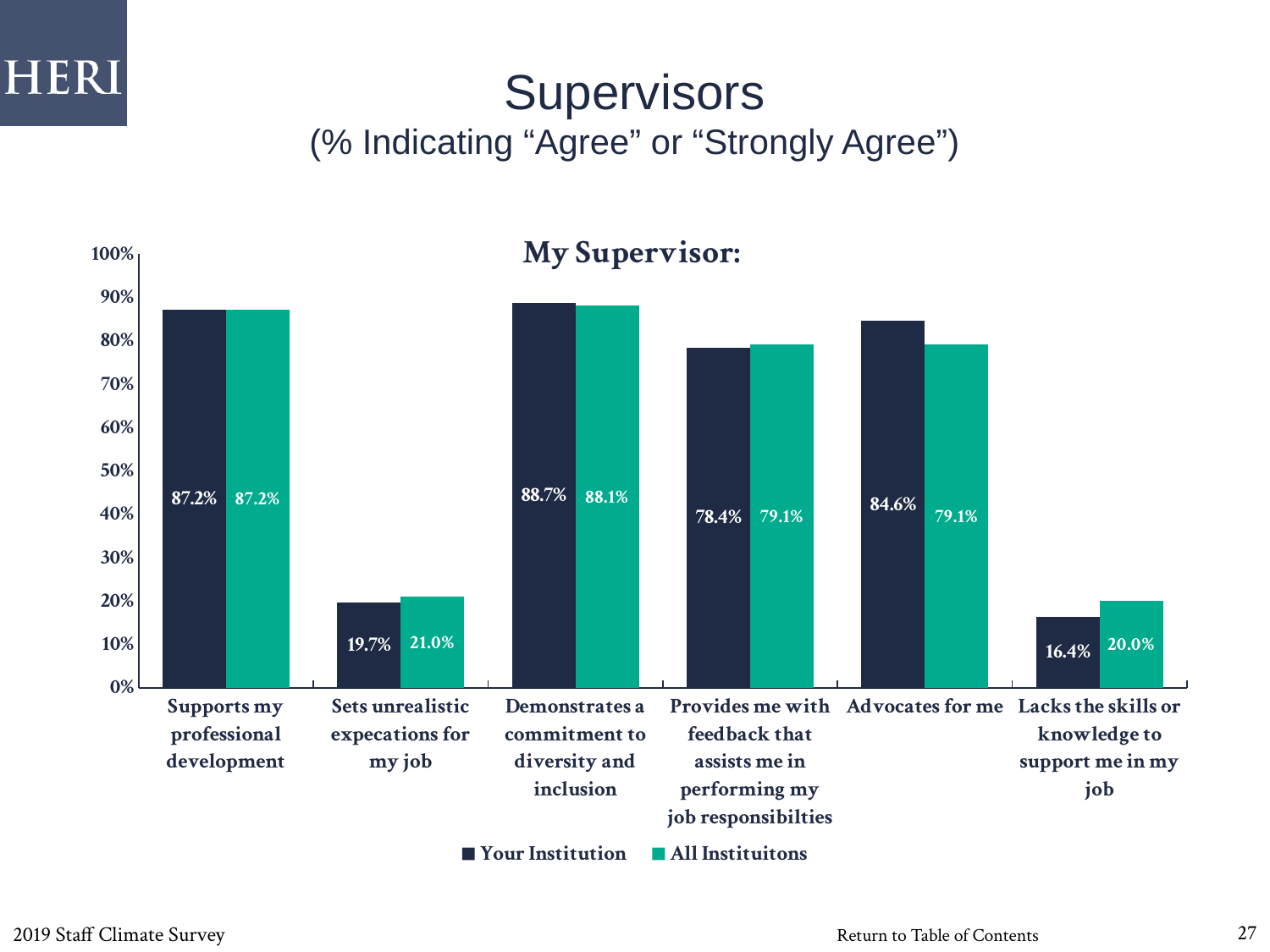

# Supervisors (% Indicating “Agree” or “Strongly Agree”)

### Chart: My Supervisor:

| Category | Your Institution | All Instituitons |
|---|---|---|
| Supports my professional development | 0.872 | 0.872 |
| Sets unrealistic expecations for my job | 0.197 | 0.21 |
| Demonstrates a commitment to diversity and inclusion | 0.887 | 0.881 |
| Provides me with feedback that assists me in performing my job responsibilties | 0.784 | 0.791 |
| Advocates for me | 0.846 | 0.791 |
| Lacks the skills or knowledge to support me in my job | 0.164 | 0.2 |
2019 Staff Climate Survey
27